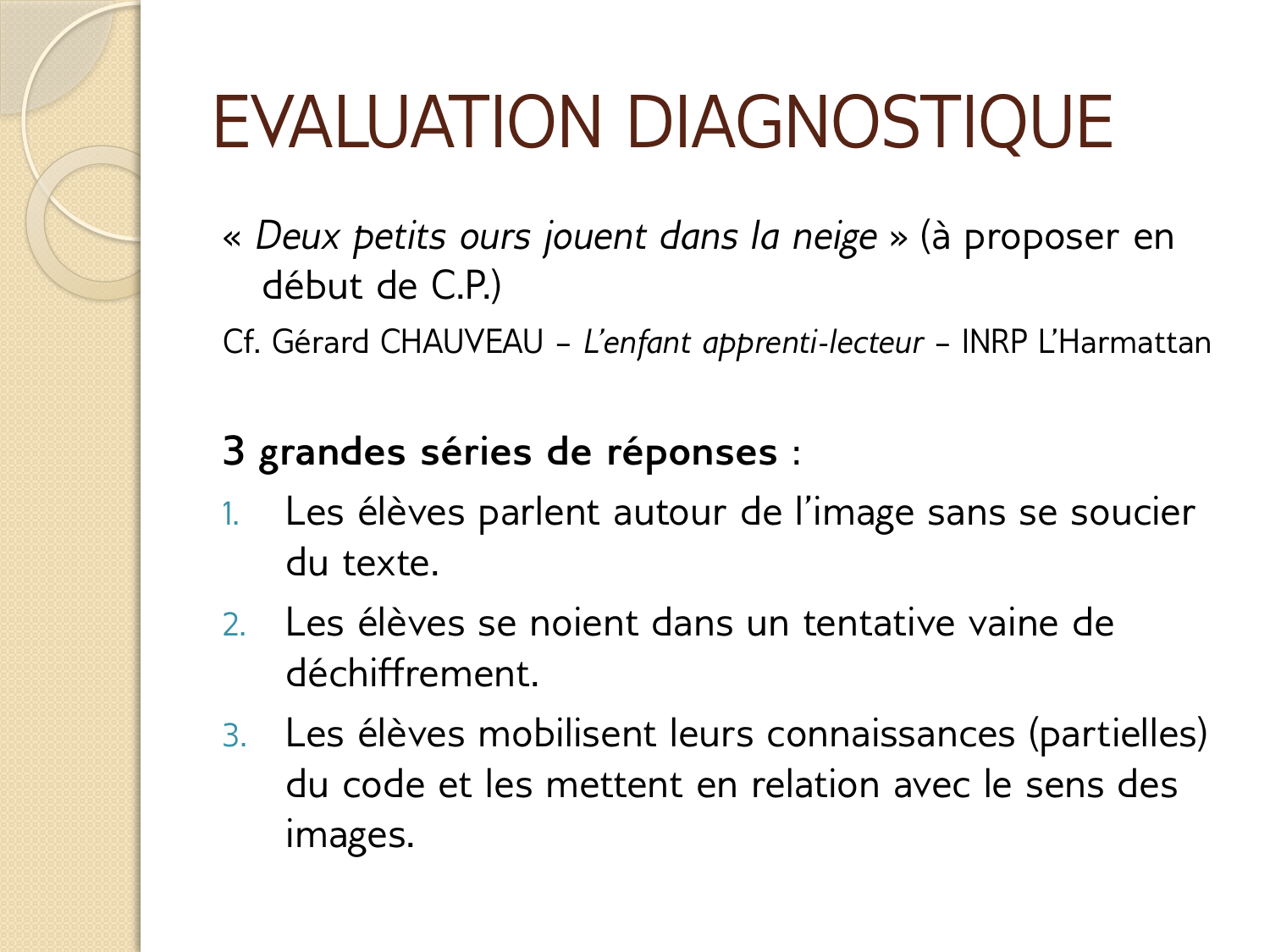

# EVALUATION DIAGNOSTIQUE
« Deux petits ours jouent dans la neige » (à proposer en début de C.P.)
Cf. Gérard CHAUVEAU – L’enfant apprenti-lecteur – INRP L’Harmattan

3 grandes séries de réponses :
Les élèves parlent autour de l’image sans se soucier du texte.
Les élèves se noient dans un tentative vaine de déchiffrement.
Les élèves mobilisent leurs connaissances (partielles) du code et les mettent en relation avec le sens des images.